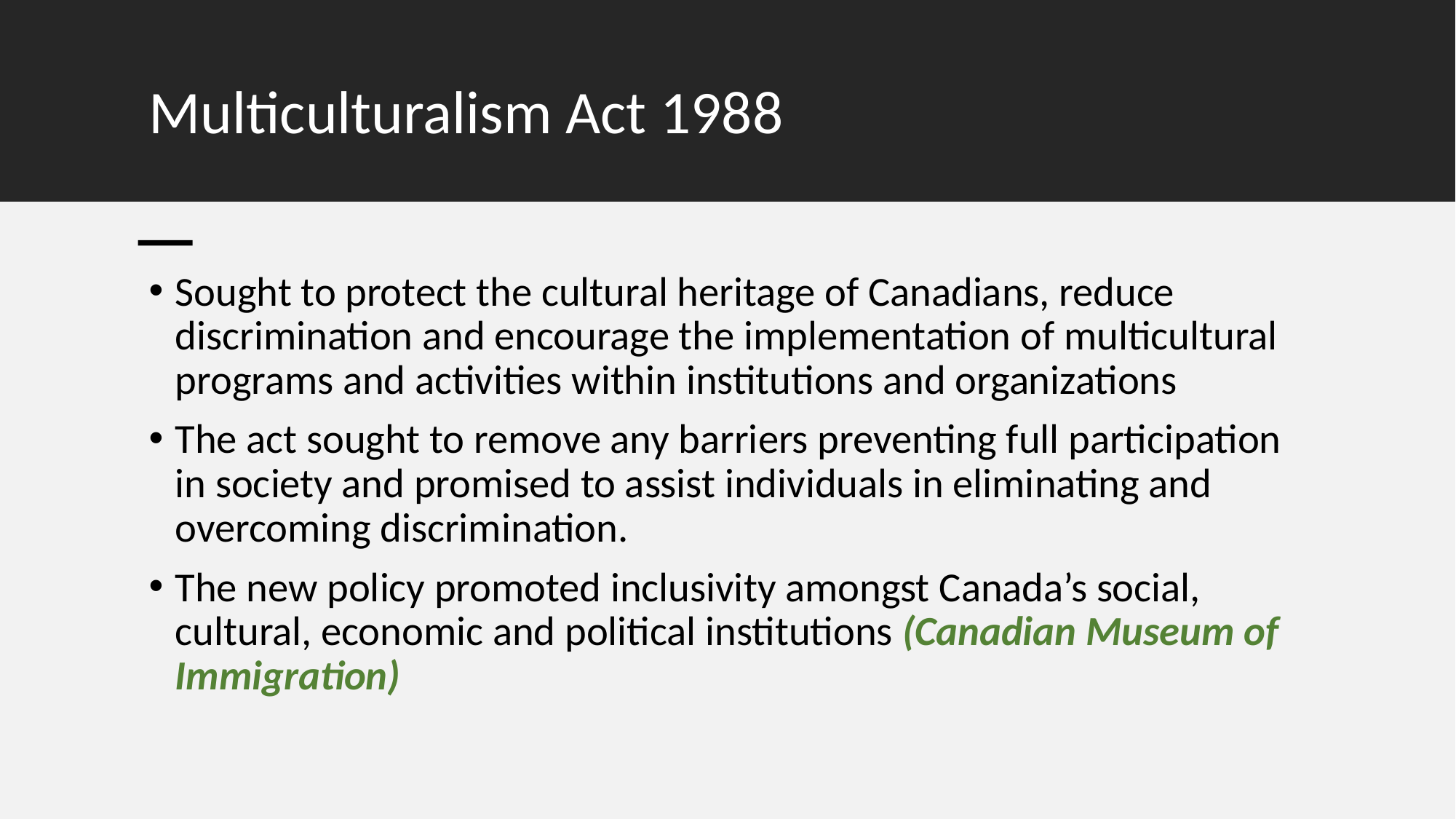

# Multiculturalism Act 1988

Sought to protect the cultural heritage of Canadians, reduce discrimination and encourage the implementation of multicultural programs and activities within institutions and organizations
The act sought to remove any barriers preventing full participation in society and promised to assist individuals in eliminating and overcoming discrimination.
The new policy promoted inclusivity amongst Canada’s social, cultural, economic and political institutions (Canadian Museum of Immigration)